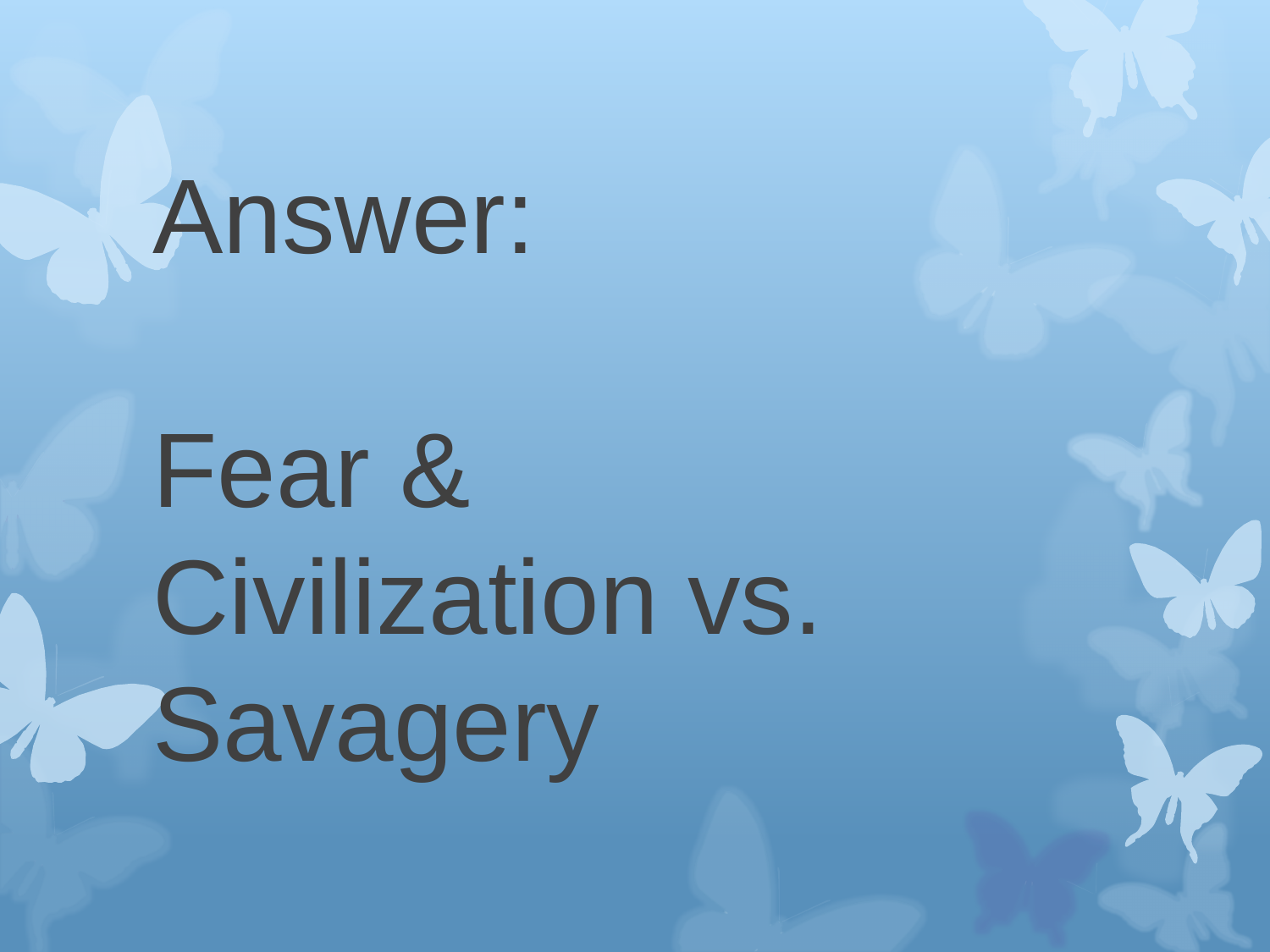

# Answer: Fear & Civilization vs. Savagery